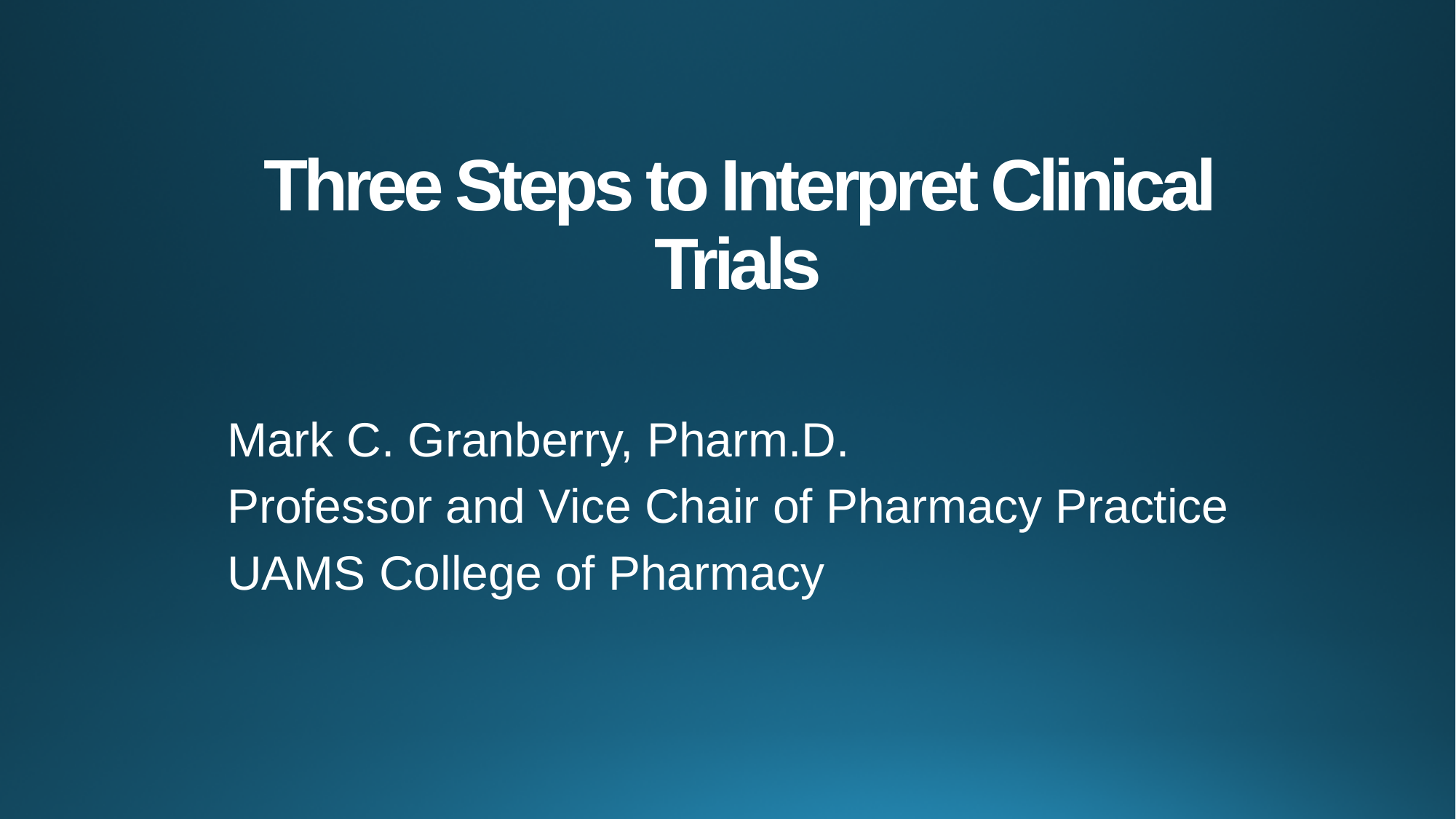

# Three Steps to Interpret Clinical Trials
Mark C. Granberry, Pharm.D.
Professor and Vice Chair of Pharmacy Practice
UAMS College of Pharmacy